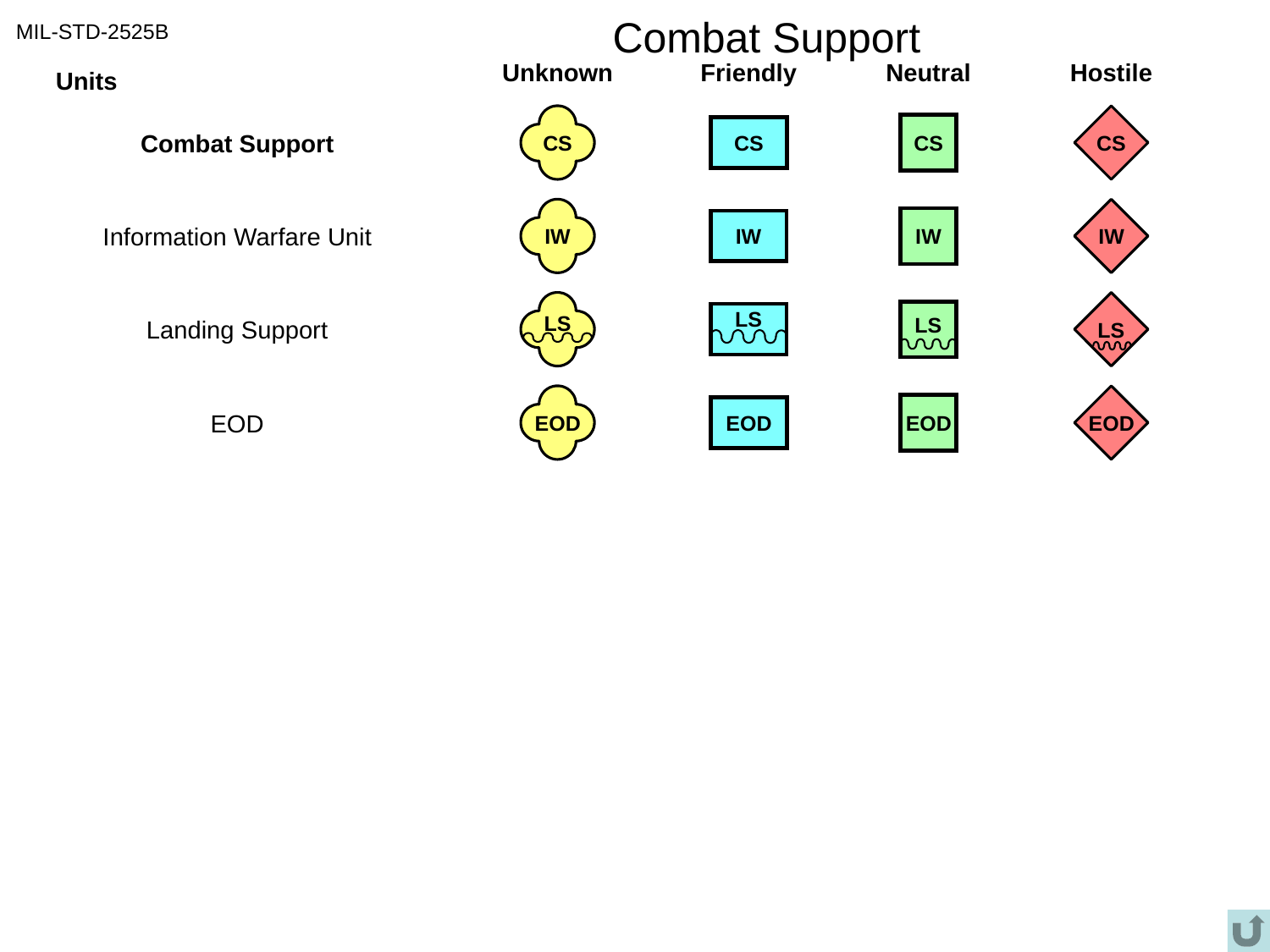

# Combat Support
MIL-STD-2525B
Unknown
Friendly
Neutral
Hostile
Units

CS

CS

CS

CS
Combat Support

IW

IW

IW

IW
Information Warfare Unit

LS

LS

LS

LS

Landing Support

EOD

EOD

EOD

EOD
EOD